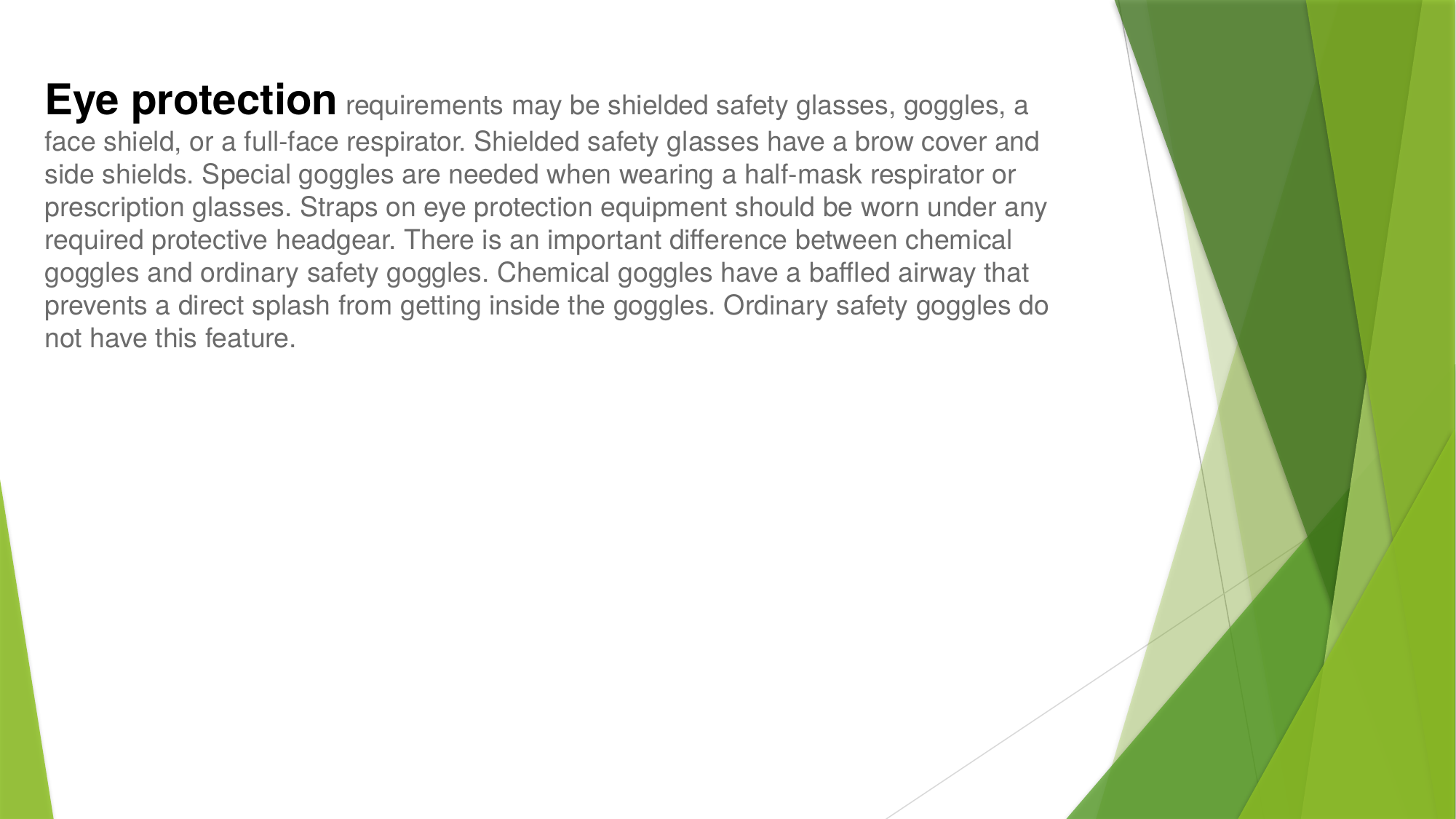

Eye protection requirements may be shielded safety glasses, goggles, a face shield, or a full-face respirator. Shielded safety glasses have a brow cover and side shields. Special goggles are needed when wearing a half-mask respirator or prescription glasses. Straps on eye protection equipment should be worn under any required protective headgear. There is an important difference between chemical goggles and ordinary safety goggles. Chemical goggles have a baffled airway that prevents a direct splash from getting inside the goggles. Ordinary safety goggles do not have this feature.